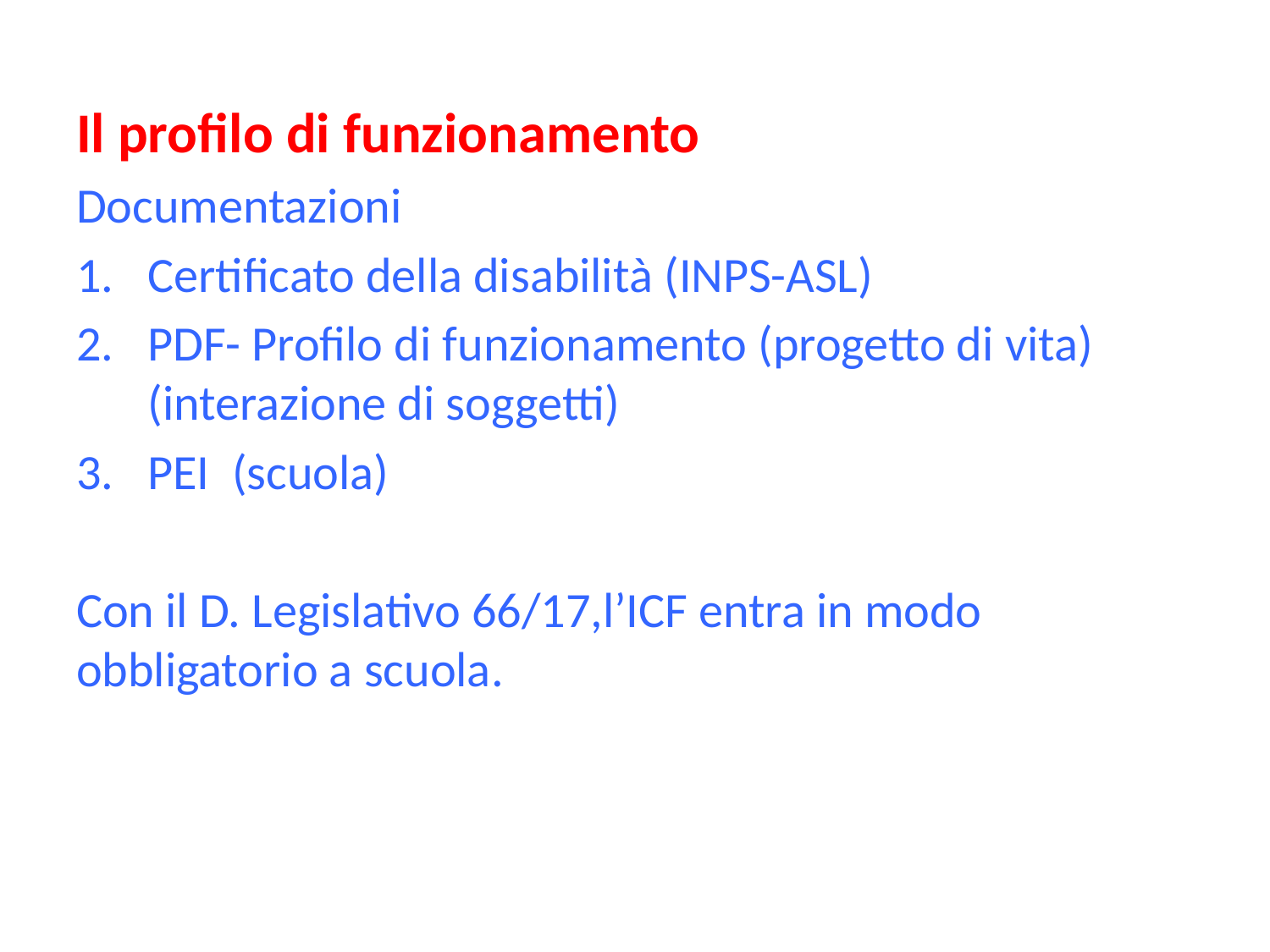

Il profilo di funzionamento
Documentazioni
Certificato della disabilità (INPS-ASL)
PDF- Profilo di funzionamento (progetto di vita) (interazione di soggetti)
PEI  (scuola)

Con il D. Legislativo 66/17,l’ICF entra in modo obbligatorio a scuola.